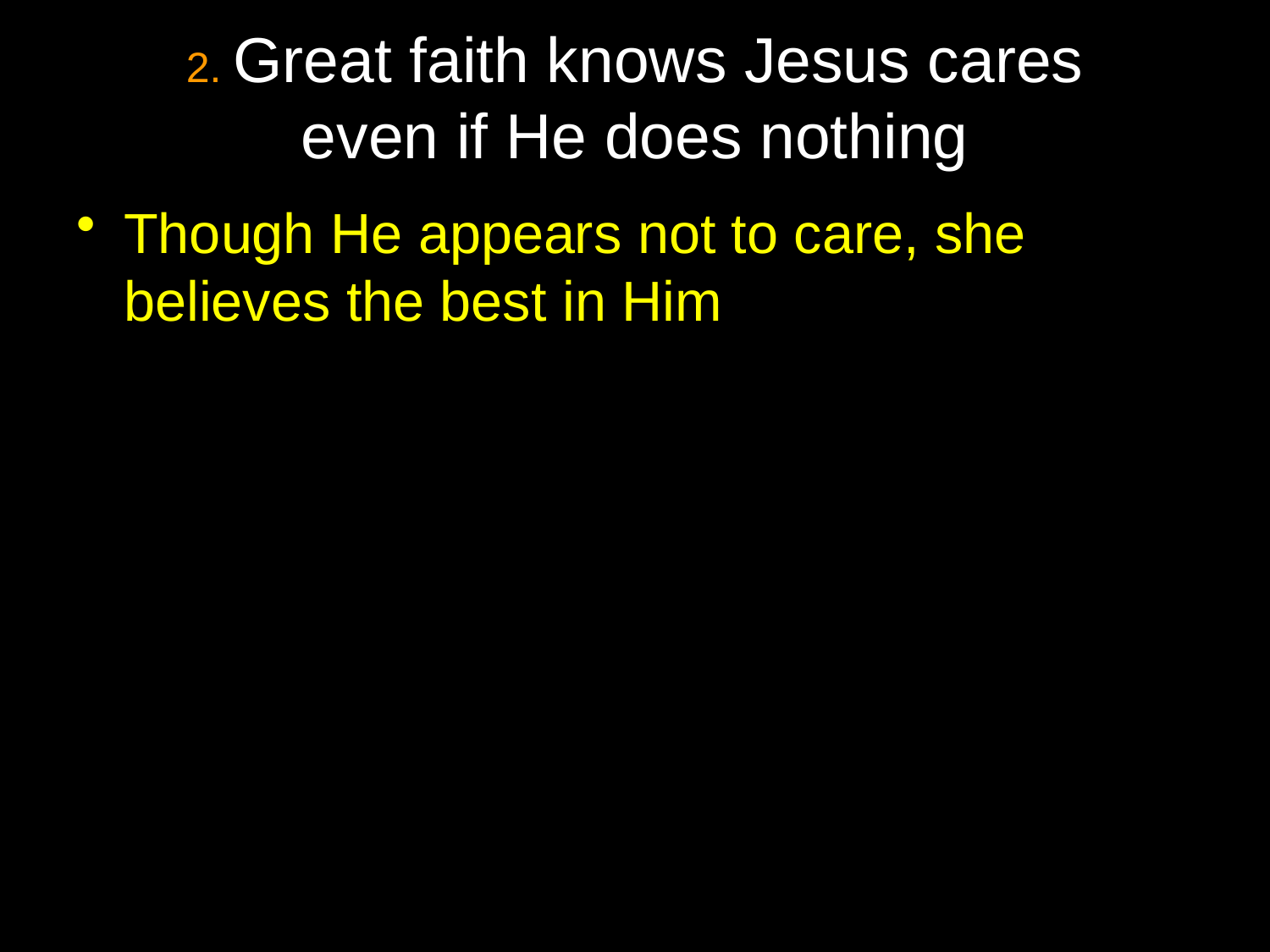

# 2. Great faith knows Jesus cares even if He does nothing
Though He appears not to care, she believes the best in Him